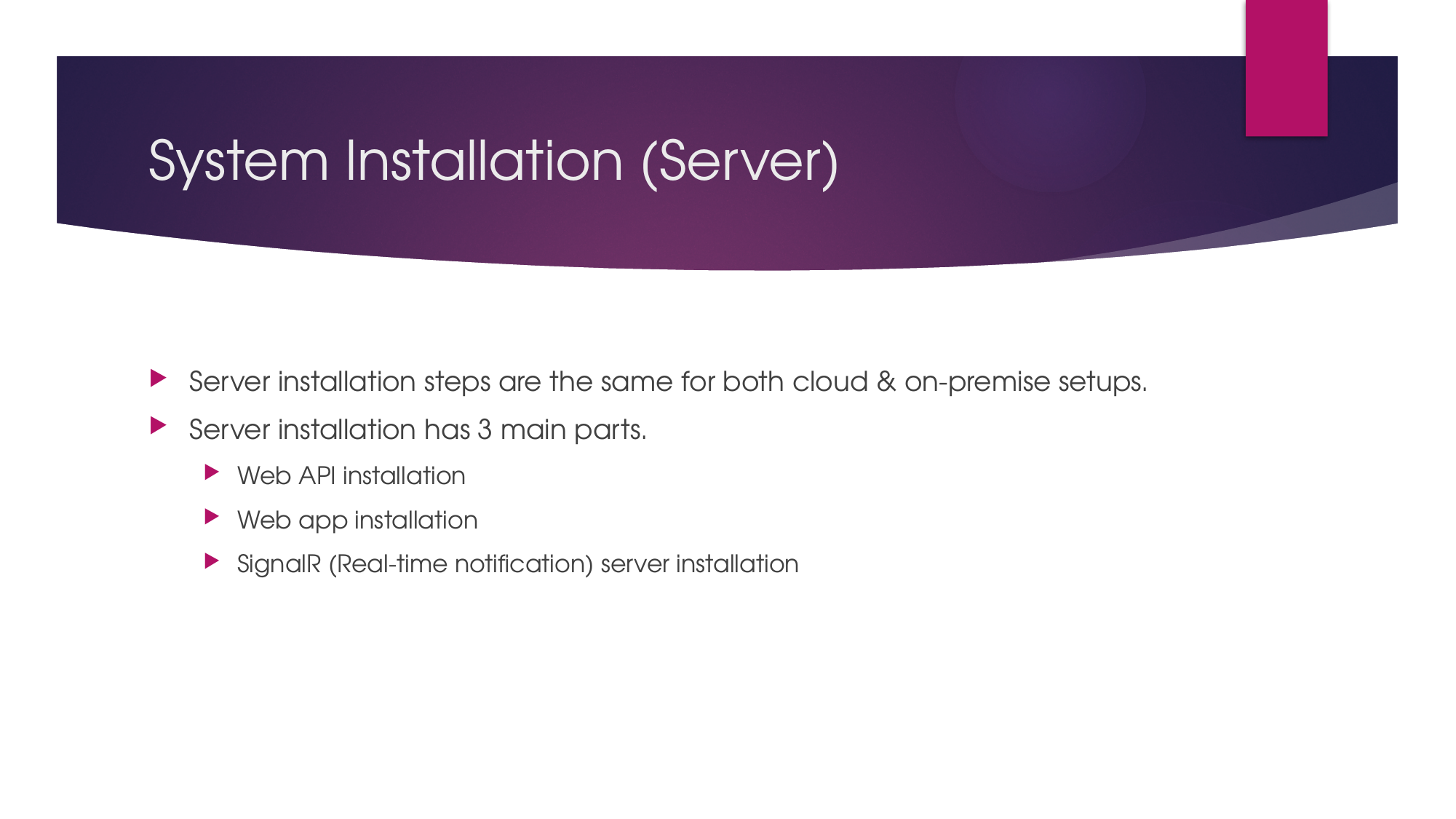

# System Installation (Server)

Server installation steps are the same for both cloud & on-premise setups.
Server installation has 3 main parts.
Web API installation
Web app installation
SignalR (Real-time notification) server installation